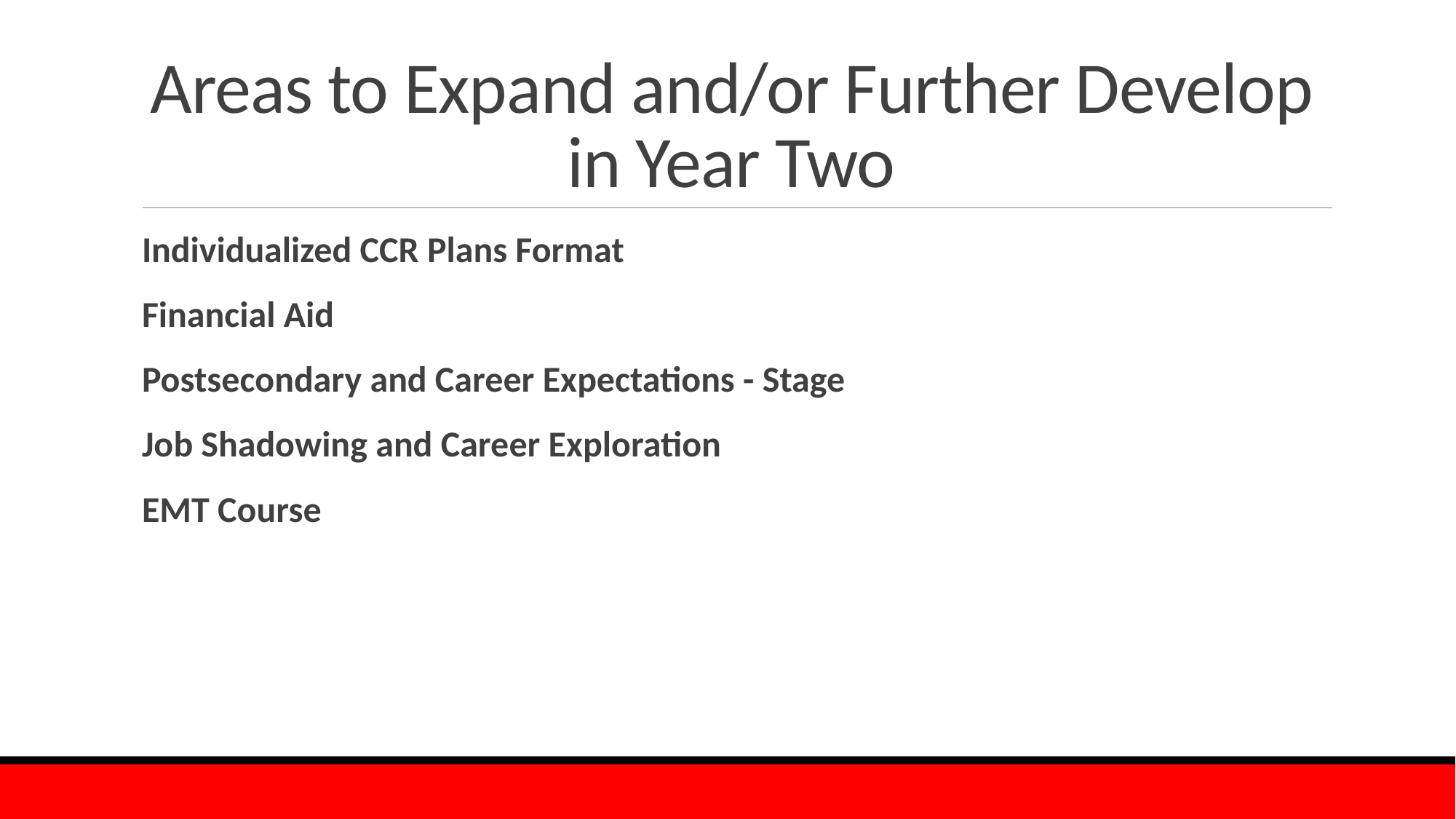

# Areas to Expand and/or Further Develop in Year Two
Individualized CCR Plans Format
Financial Aid
Postsecondary and Career Expectations - Stage
Job Shadowing and Career Exploration
EMT Course